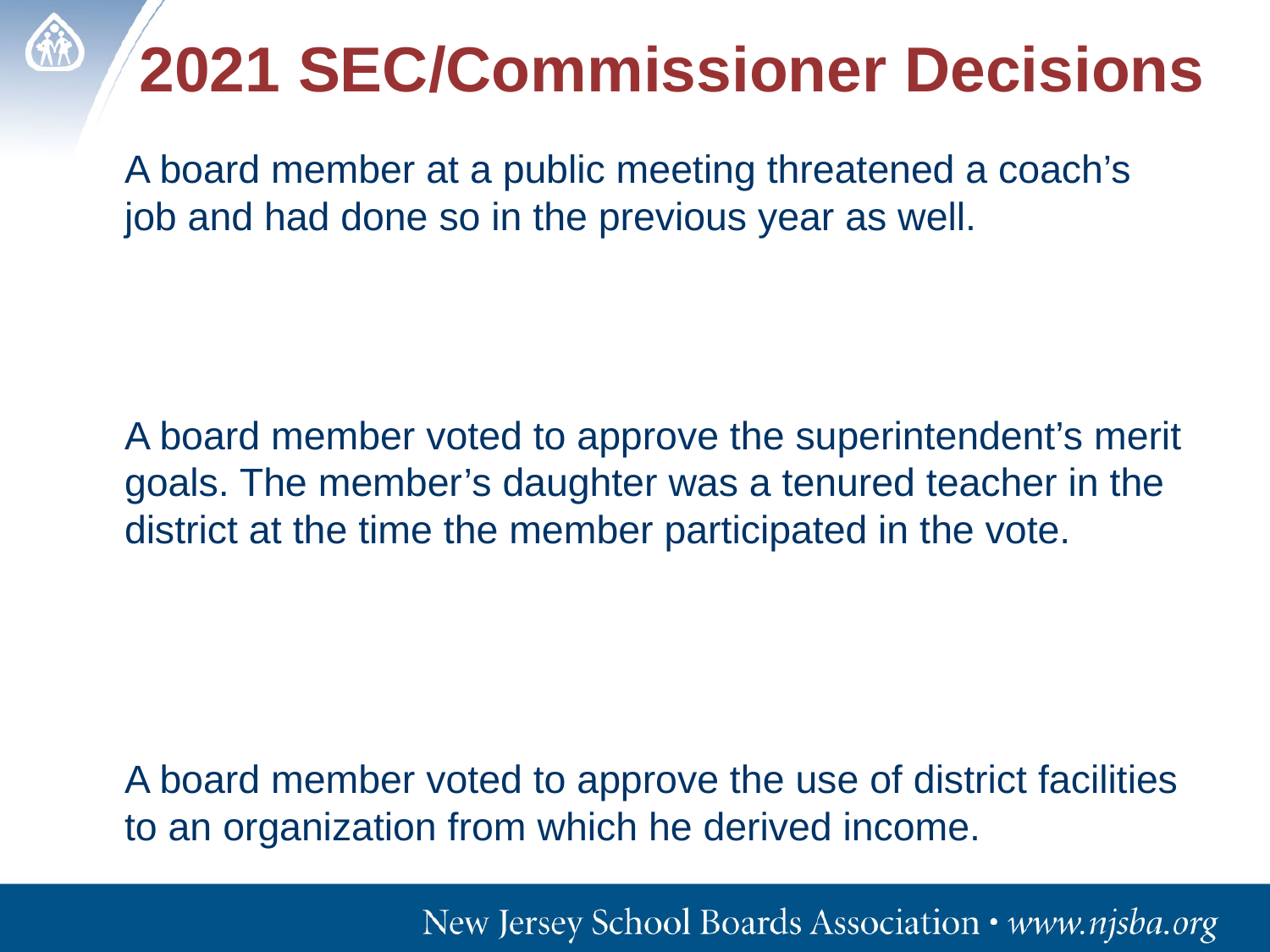

# 2021 SEC/Commissioner Decisions
A board member at a public meeting threatened a coach’s job and had done so in the previous year as well.

A board member voted to approve the superintendent’s merit goals. The member’s daughter was a tenured teacher in the district at the time the member participated in the vote.

A board member voted to approve the use of district facilities to an organization from which he derived income.